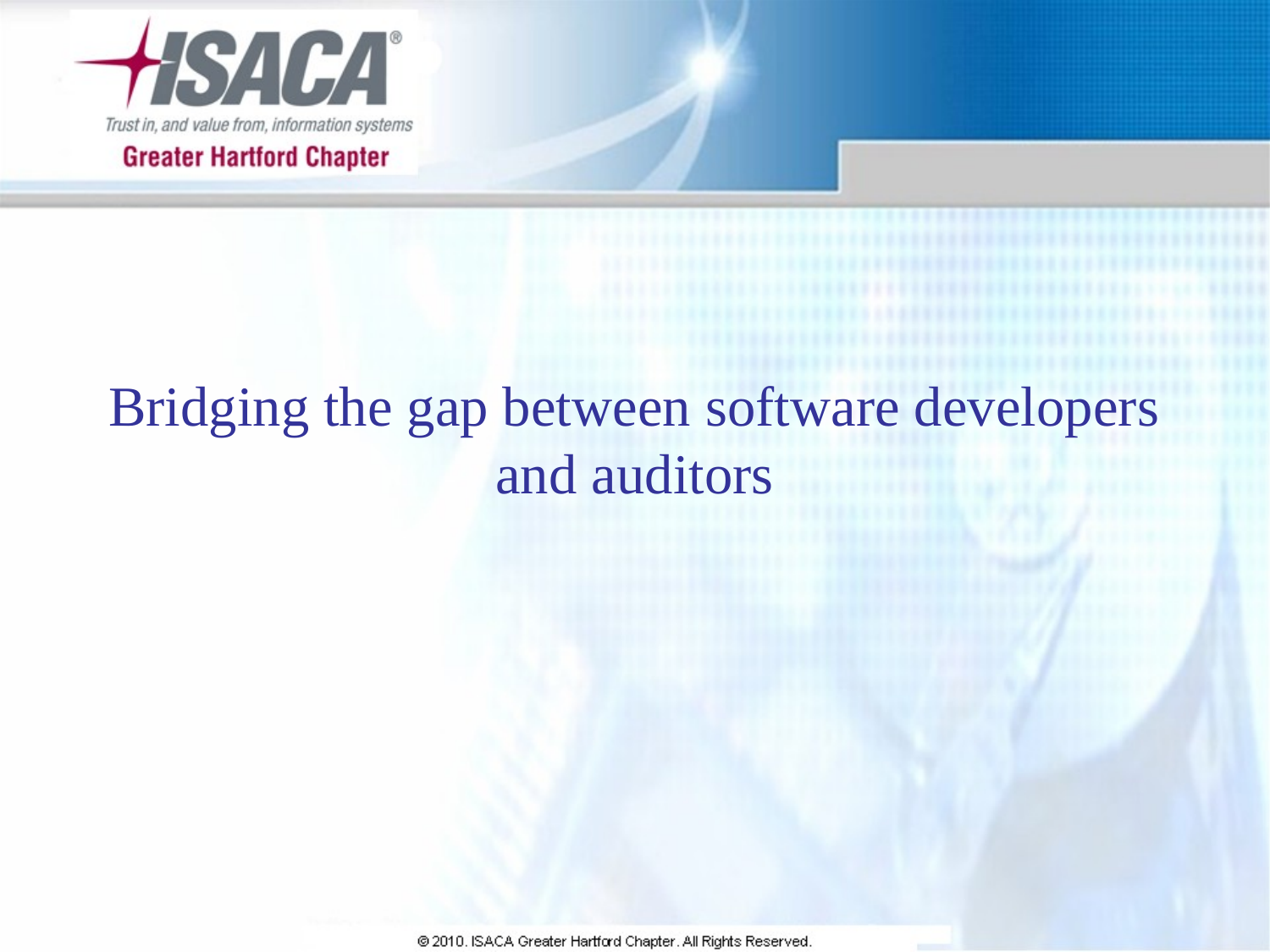

# Bridging the gap between software developers and auditors